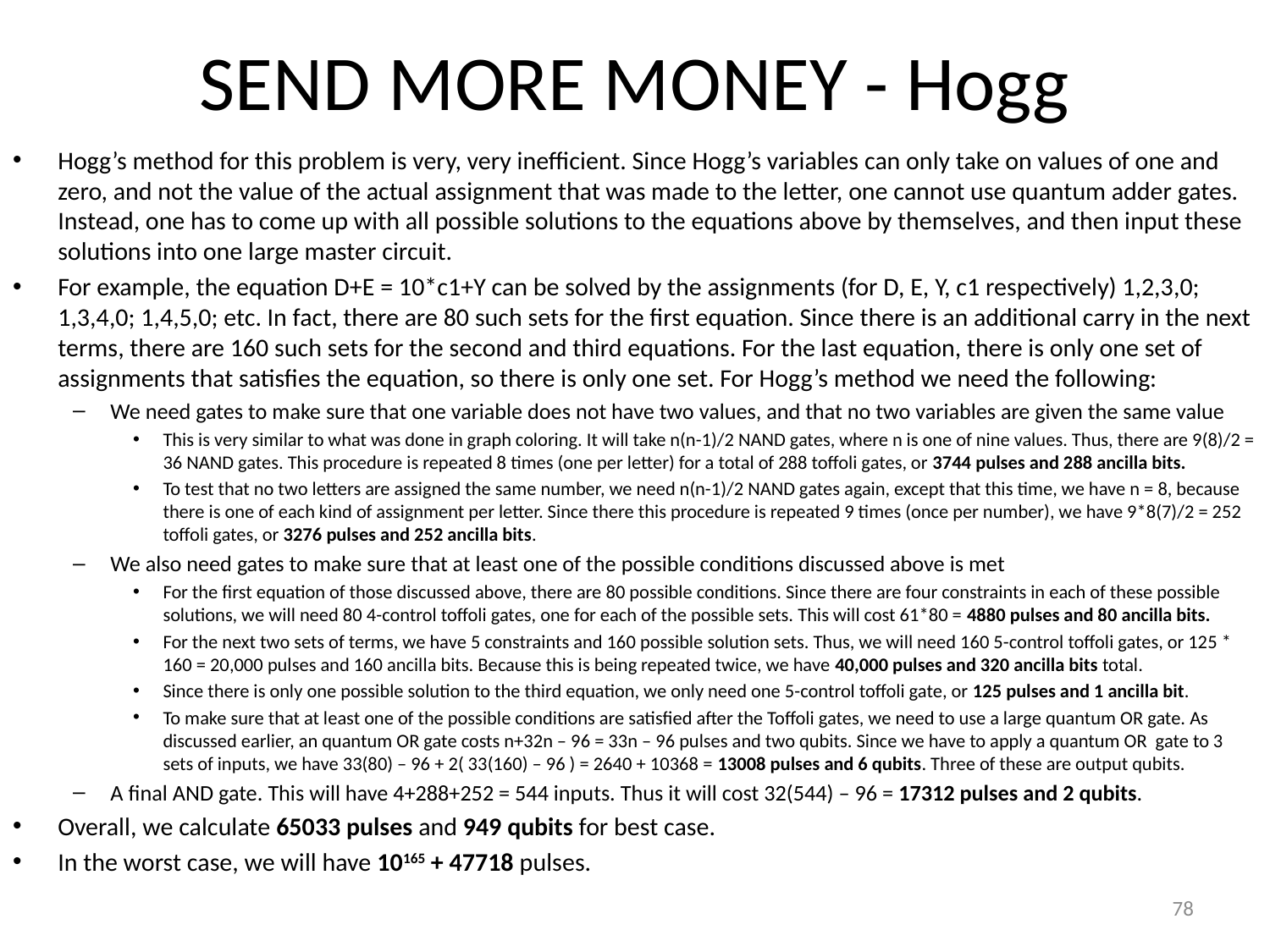

# SEND MORE MONEY - Hogg
Hogg’s method for this problem is very, very inefficient. Since Hogg’s variables can only take on values of one and zero, and not the value of the actual assignment that was made to the letter, one cannot use quantum adder gates. Instead, one has to come up with all possible solutions to the equations above by themselves, and then input these solutions into one large master circuit.
For example, the equation D+E = 10*c1+Y can be solved by the assignments (for D, E, Y, c1 respectively) 1,2,3,0; 1,3,4,0; 1,4,5,0; etc. In fact, there are 80 such sets for the first equation. Since there is an additional carry in the next terms, there are 160 such sets for the second and third equations. For the last equation, there is only one set of assignments that satisfies the equation, so there is only one set. For Hogg’s method we need the following:
We need gates to make sure that one variable does not have two values, and that no two variables are given the same value
This is very similar to what was done in graph coloring. It will take n(n-1)/2 NAND gates, where n is one of nine values. Thus, there are 9(8)/2 = 36 NAND gates. This procedure is repeated 8 times (one per letter) for a total of 288 toffoli gates, or 3744 pulses and 288 ancilla bits.
To test that no two letters are assigned the same number, we need n(n-1)/2 NAND gates again, except that this time, we have n = 8, because there is one of each kind of assignment per letter. Since there this procedure is repeated 9 times (once per number), we have 9*8(7)/2 = 252 toffoli gates, or 3276 pulses and 252 ancilla bits.
We also need gates to make sure that at least one of the possible conditions discussed above is met
For the first equation of those discussed above, there are 80 possible conditions. Since there are four constraints in each of these possible solutions, we will need 80 4-control toffoli gates, one for each of the possible sets. This will cost 61*80 = 4880 pulses and 80 ancilla bits.
For the next two sets of terms, we have 5 constraints and 160 possible solution sets. Thus, we will need 160 5-control toffoli gates, or 125 * 160 = 20,000 pulses and 160 ancilla bits. Because this is being repeated twice, we have 40,000 pulses and 320 ancilla bits total.
Since there is only one possible solution to the third equation, we only need one 5-control toffoli gate, or 125 pulses and 1 ancilla bit.
To make sure that at least one of the possible conditions are satisfied after the Toffoli gates, we need to use a large quantum OR gate. As discussed earlier, an quantum OR gate costs n+32n – 96 = 33n – 96 pulses and two qubits. Since we have to apply a quantum OR  gate to 3 sets of inputs, we have 33(80) – 96 + 2( 33(160) – 96 ) = 2640 + 10368 = 13008 pulses and 6 qubits. Three of these are output qubits.
A final AND gate. This will have 4+288+252 = 544 inputs. Thus it will cost 32(544) – 96 = 17312 pulses and 2 qubits.
Overall, we calculate 65033 pulses and 949 qubits for best case.
In the worst case, we will have 10165 + 47718 pulses.
78